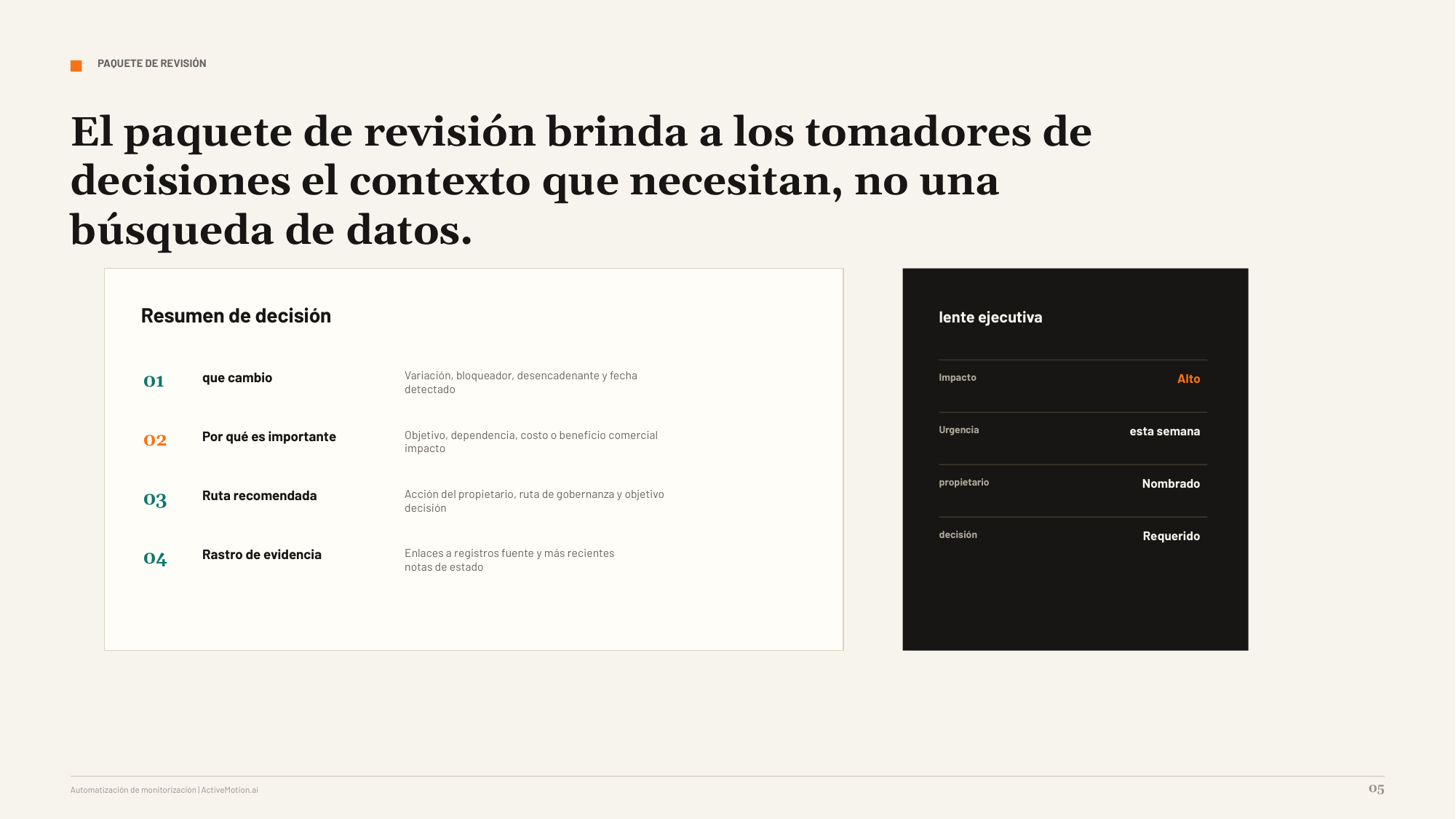

PAQUETE DE REVISIÓN

El paquete de revisión brinda a los tomadores de decisiones el contexto que necesitan, no una búsqueda de datos.

Resumen de decisión
lente ejecutiva

01
que cambio
Variación, bloqueador, desencadenante y fecha
detectado
Impacto
Alto

Urgencia
esta semana
02
Por qué es importante
Objetivo, dependencia, costo o beneficio comercial
impacto

propietario
Nombrado
03
Ruta recomendada
Acción del propietario, ruta de gobernanza y objetivo
decisión

decisión
Requerido
04
Rastro de evidencia
Enlaces a registros fuente y más recientes
notas de estado

05
Automatización de monitorización | ActiveMotion.ai